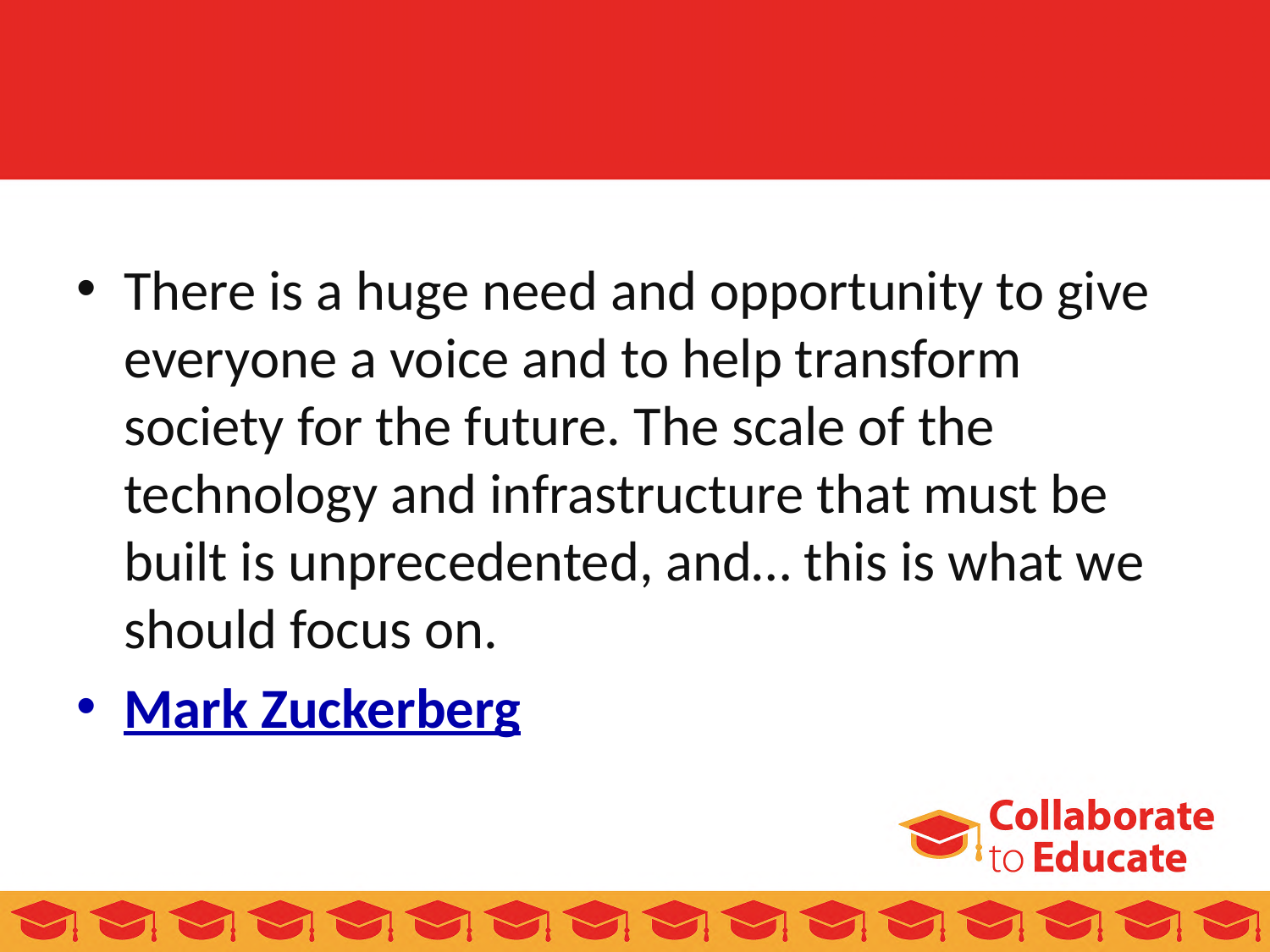

#
There is a huge need and opportunity to give everyone a voice and to help transform society for the future. The scale of the technology and infrastructure that must be built is unprecedented, and… this is what we should focus on.
Mark Zuckerberg